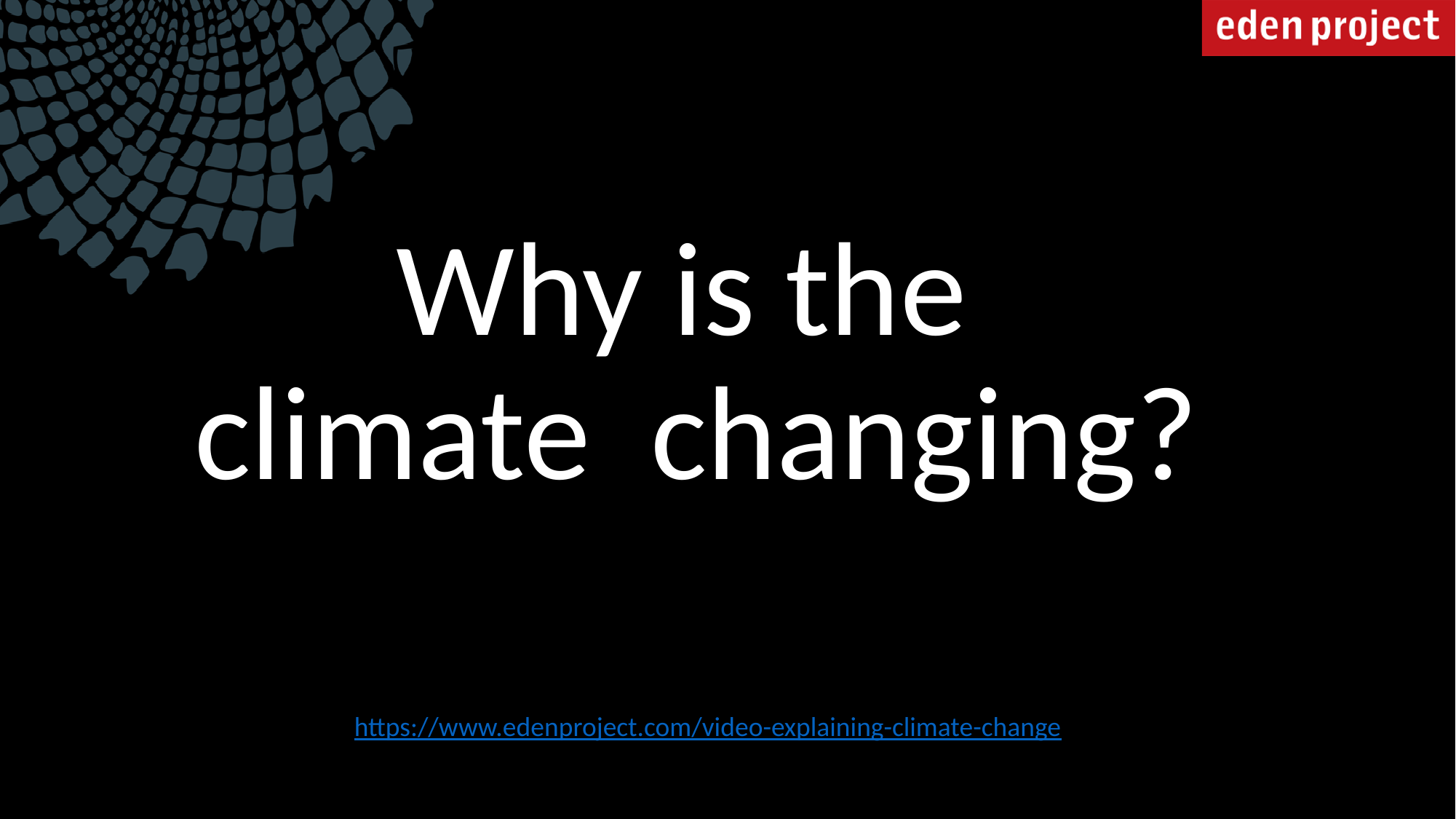

# Why is the   climate  changing?
https://www.edenproject.com/video-explaining-climate-change